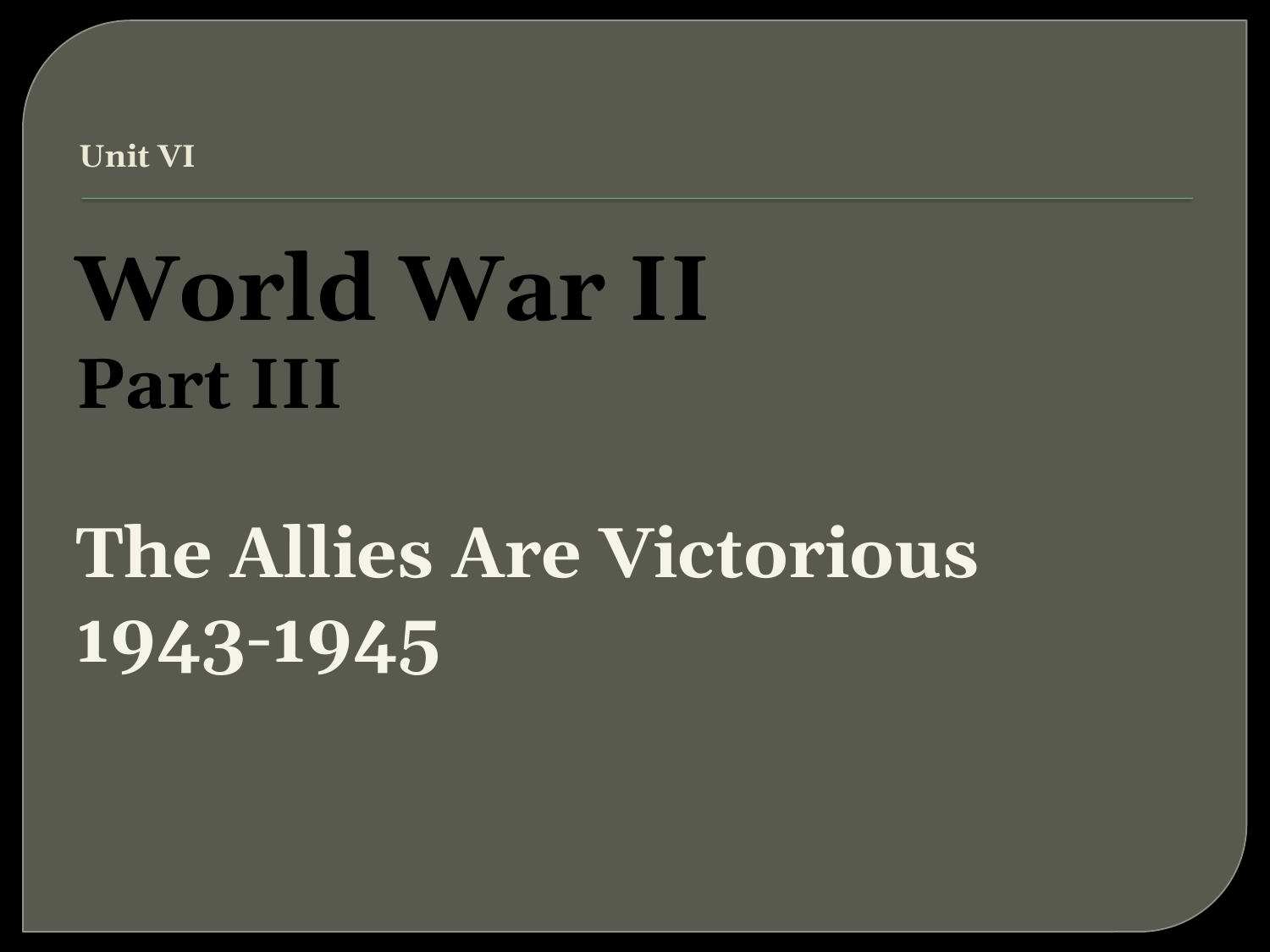

# Unit VI
World War II
Part III

The Allies Are Victorious
1943-1945